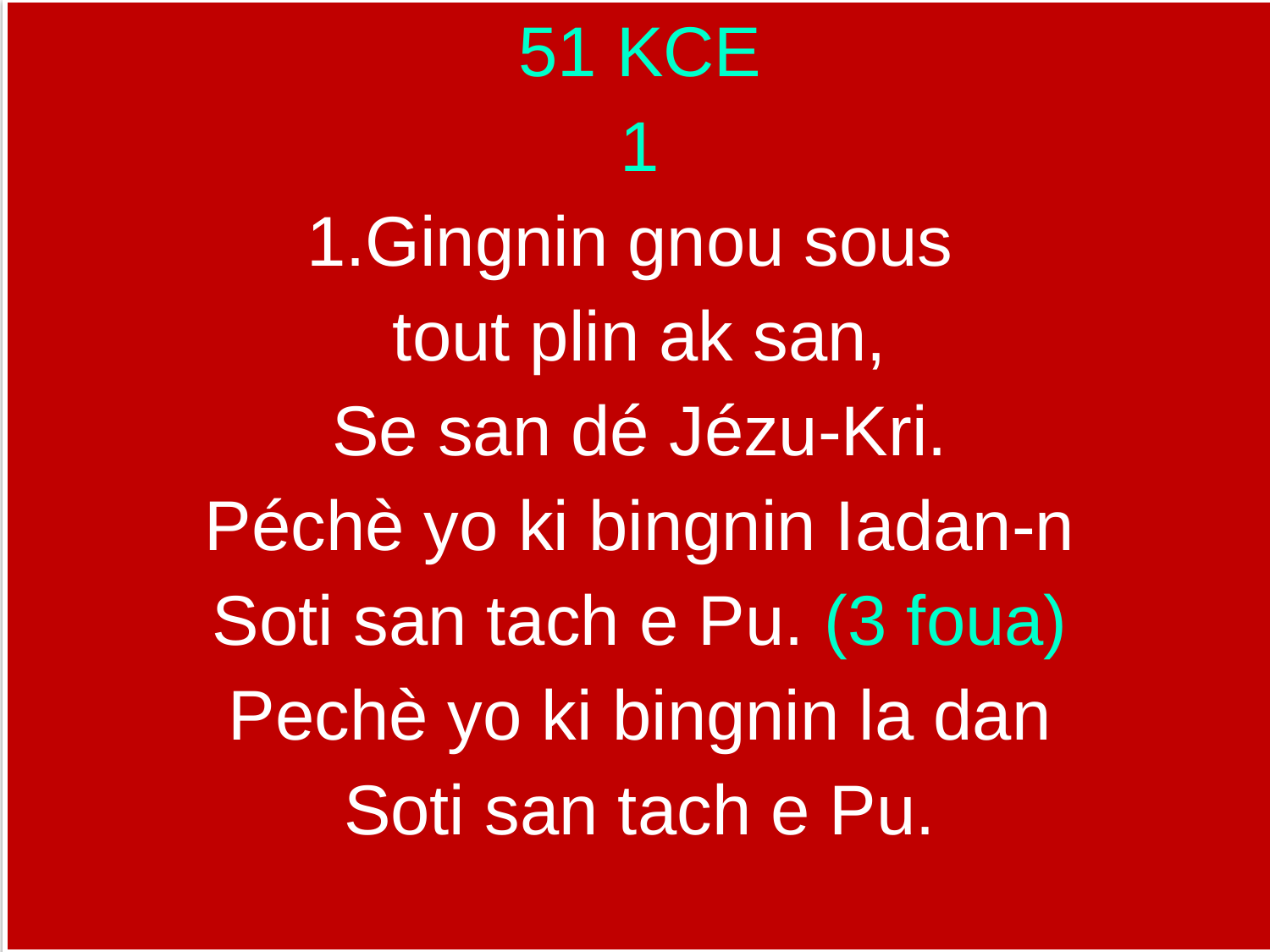

51 KCE
1
1.Gingnin gnou sous
tout plin ak san,
Se san dé Jézu-Kri.
Péchè yo ki bingnin Iadan-n
Soti san tach e Pu. (3 foua)
Pechè yo ki bingnin la dan
Soti san tach e Pu.